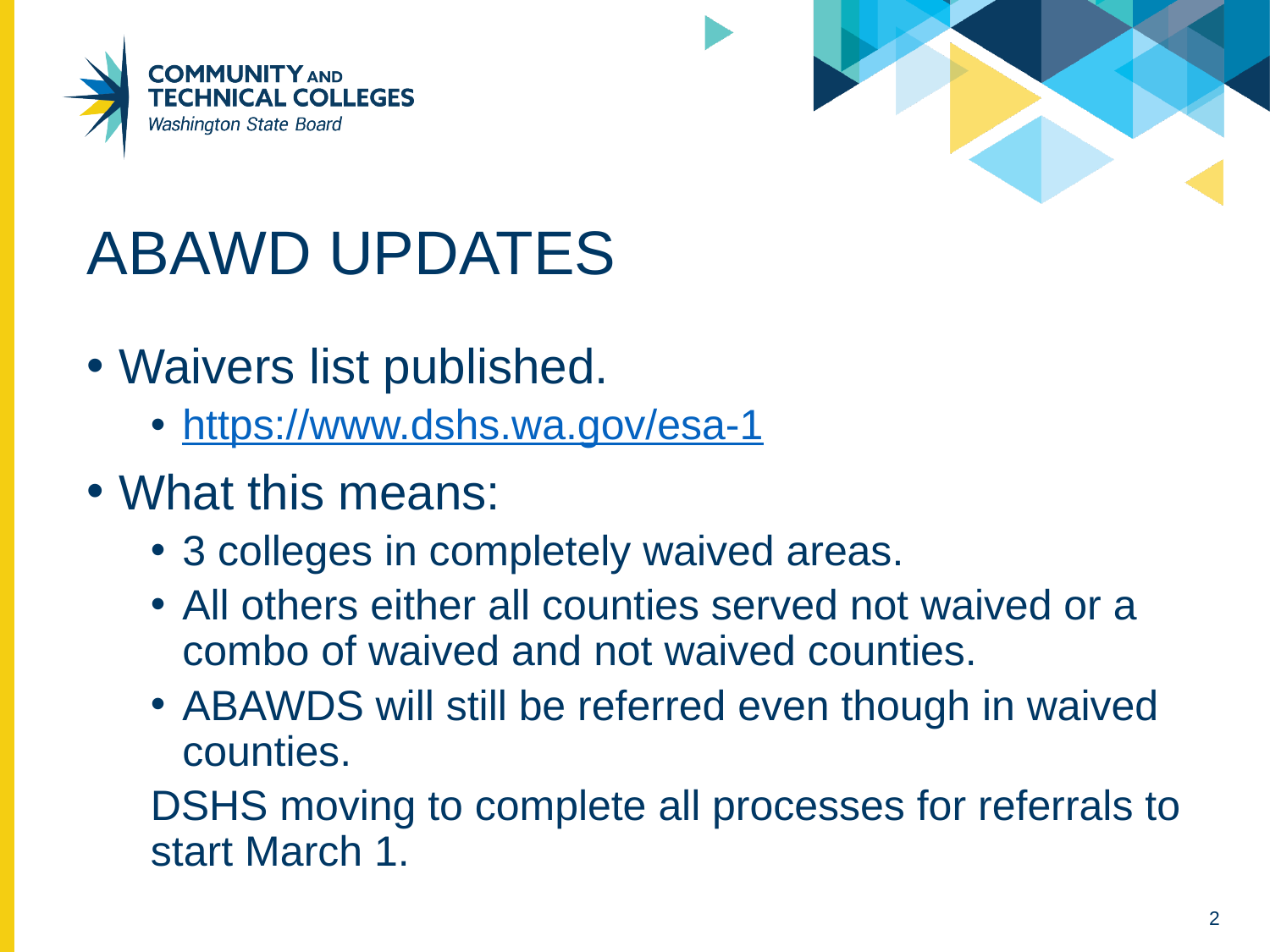

# ABAWD updates
Waivers list published.
https://www.dshs.wa.gov/esa-1
What this means:
3 colleges in completely waived areas.
All others either all counties served not waived or a combo of waived and not waived counties.
ABAWDS will still be referred even though in waived counties.
DSHS moving to complete all processes for referrals to start March 1.
2